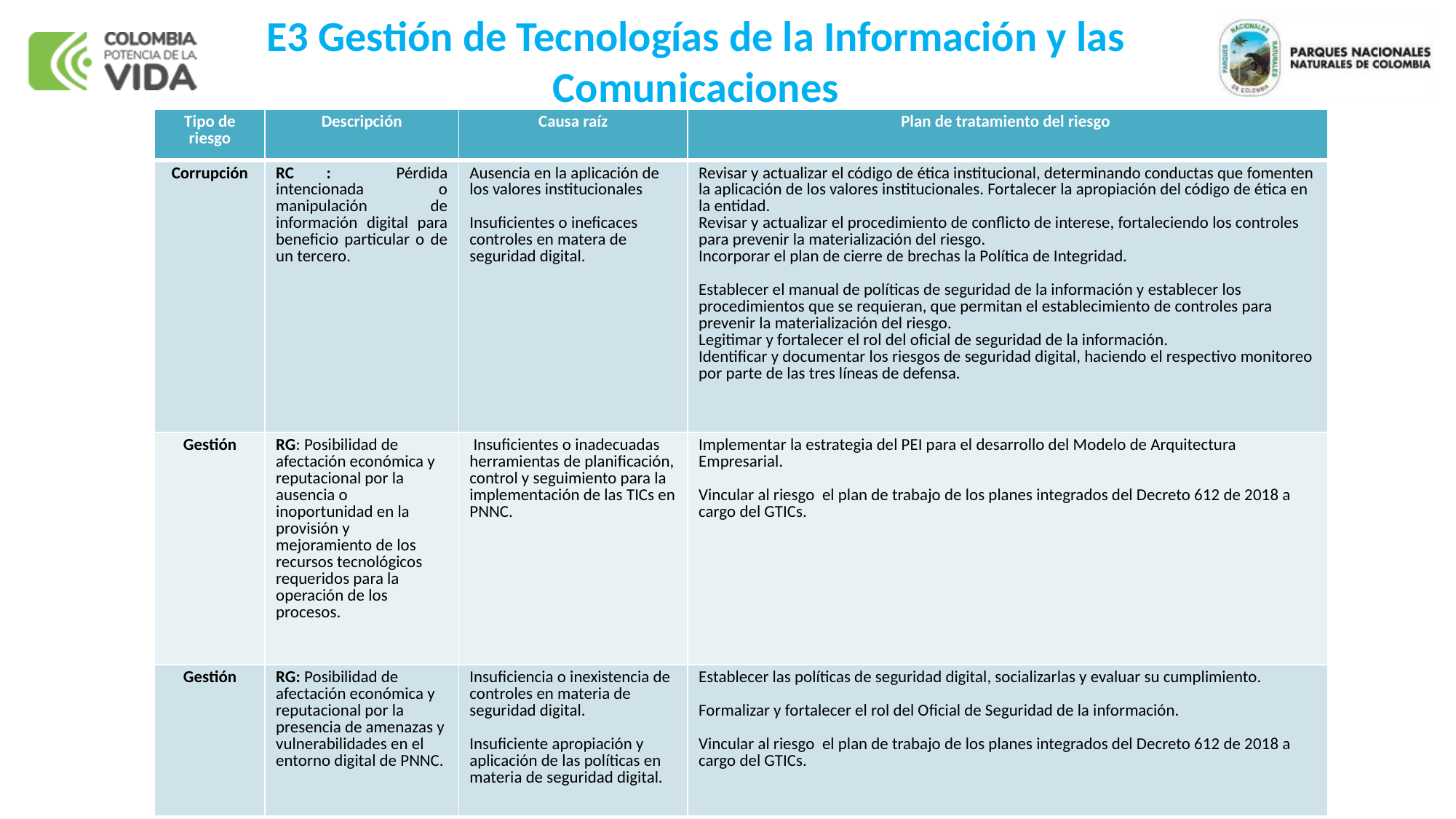

# E3 Gestión de Tecnologías de la Información y las Comunicaciones
| Tipo de riesgo | Descripción | Causa raíz | Plan de tratamiento del riesgo |
| --- | --- | --- | --- |
| Corrupción | RC : Pérdida intencionada o manipulación de información digital para beneficio particular o de un tercero. | Ausencia en la aplicación de los valores institucionales Insuficientes o ineficaces controles en matera de seguridad digital. | Revisar y actualizar el código de ética institucional, determinando conductas que fomenten la aplicación de los valores institucionales. Fortalecer la apropiación del código de ética en la entidad. Revisar y actualizar el procedimiento de conflicto de interese, fortaleciendo los controles para prevenir la materialización del riesgo. Incorporar el plan de cierre de brechas la Política de Integridad. Establecer el manual de políticas de seguridad de la información y establecer los procedimientos que se requieran, que permitan el establecimiento de controles para prevenir la materialización del riesgo. Legitimar y fortalecer el rol del oficial de seguridad de la información. Identificar y documentar los riesgos de seguridad digital, haciendo el respectivo monitoreo por parte de las tres líneas de defensa. |
| Gestión | RG: Posibilidad de afectación económica y reputacional por la ausencia o inoportunidad en la provisión y mejoramiento de los recursos tecnológicos requeridos para la operación de los procesos. | Insuficientes o inadecuadas herramientas de planificación, control y seguimiento para la implementación de las TICs en PNNC. | Implementar la estrategia del PEI para el desarrollo del Modelo de Arquitectura Empresarial. Vincular al riesgo el plan de trabajo de los planes integrados del Decreto 612 de 2018 a cargo del GTICs. |
| Gestión | RG: Posibilidad de afectación económica y reputacional por la presencia de amenazas y vulnerabilidades en el entorno digital de PNNC. | Insuficiencia o inexistencia de controles en materia de seguridad digital. Insuficiente apropiación y aplicación de las políticas en materia de seguridad digital. | Establecer las políticas de seguridad digital, socializarlas y evaluar su cumplimiento. Formalizar y fortalecer el rol del Oficial de Seguridad de la información. Vincular al riesgo el plan de trabajo de los planes integrados del Decreto 612 de 2018 a cargo del GTICs. |